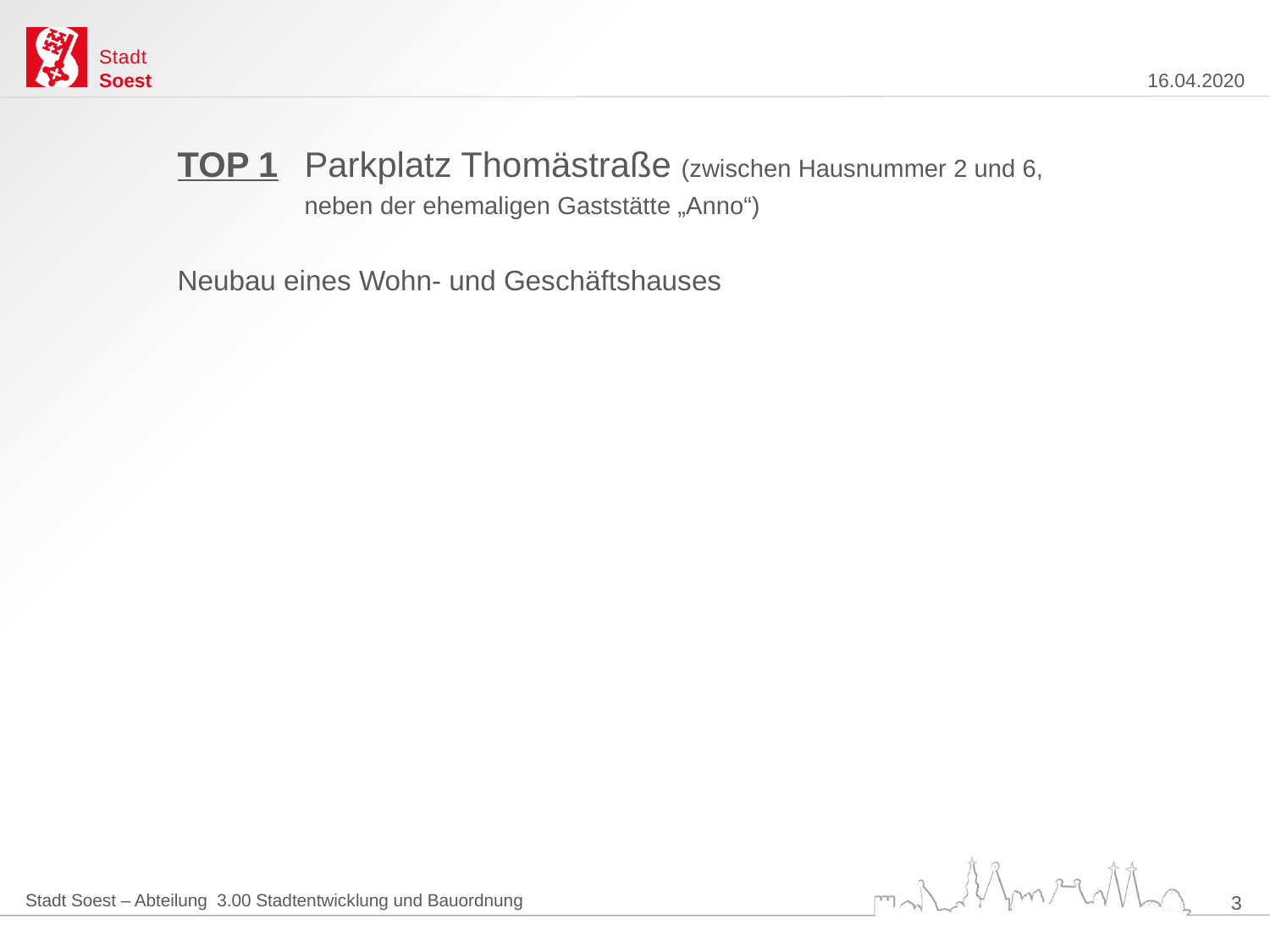

TOP 1 	Parkplatz Thomästraße (zwischen Hausnummer 2 und 6,
	neben der ehemaligen Gaststätte „Anno“)

Neubau eines Wohn- und Geschäftshauses